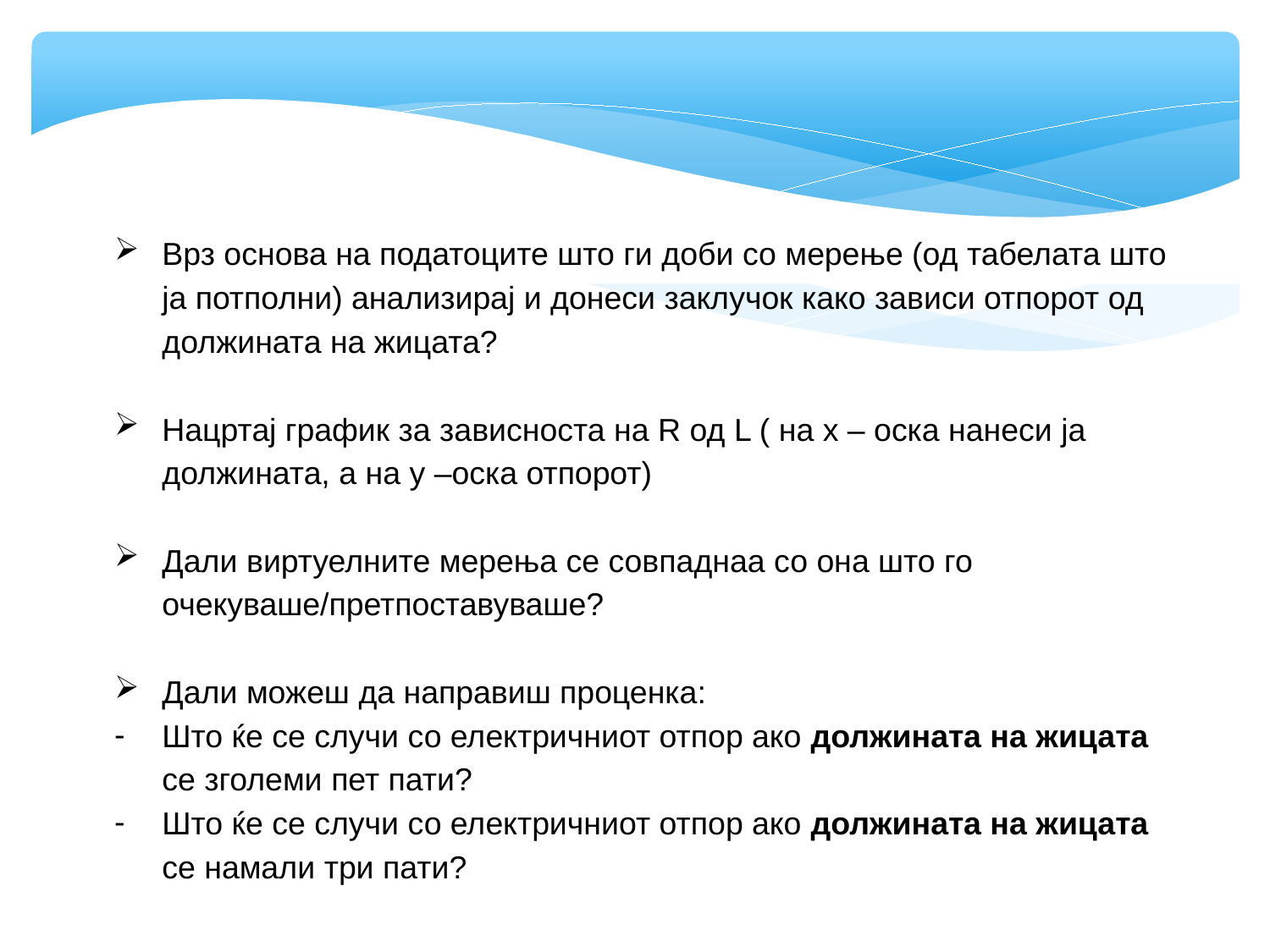

Врз основа на податоците што ги доби со мерење (од табелата што ја потполни) анализирај и донеси заклучок како зависи отпорот од должината на жицата?

Нацртај график за зависноста на R од L ( на х – оска нанеси ја должината, а на у –оска отпорот)

Дали виртуелните мерења се совпаднаа со она што го очекуваше/претпоставуваше?

Дали можеш да направиш проценка:
Што ќе се случи со електричниот отпор ако должината на жицата се зголеми пет пати?
Што ќе се случи со електричниот отпор ако должината на жицата се намали три пати?